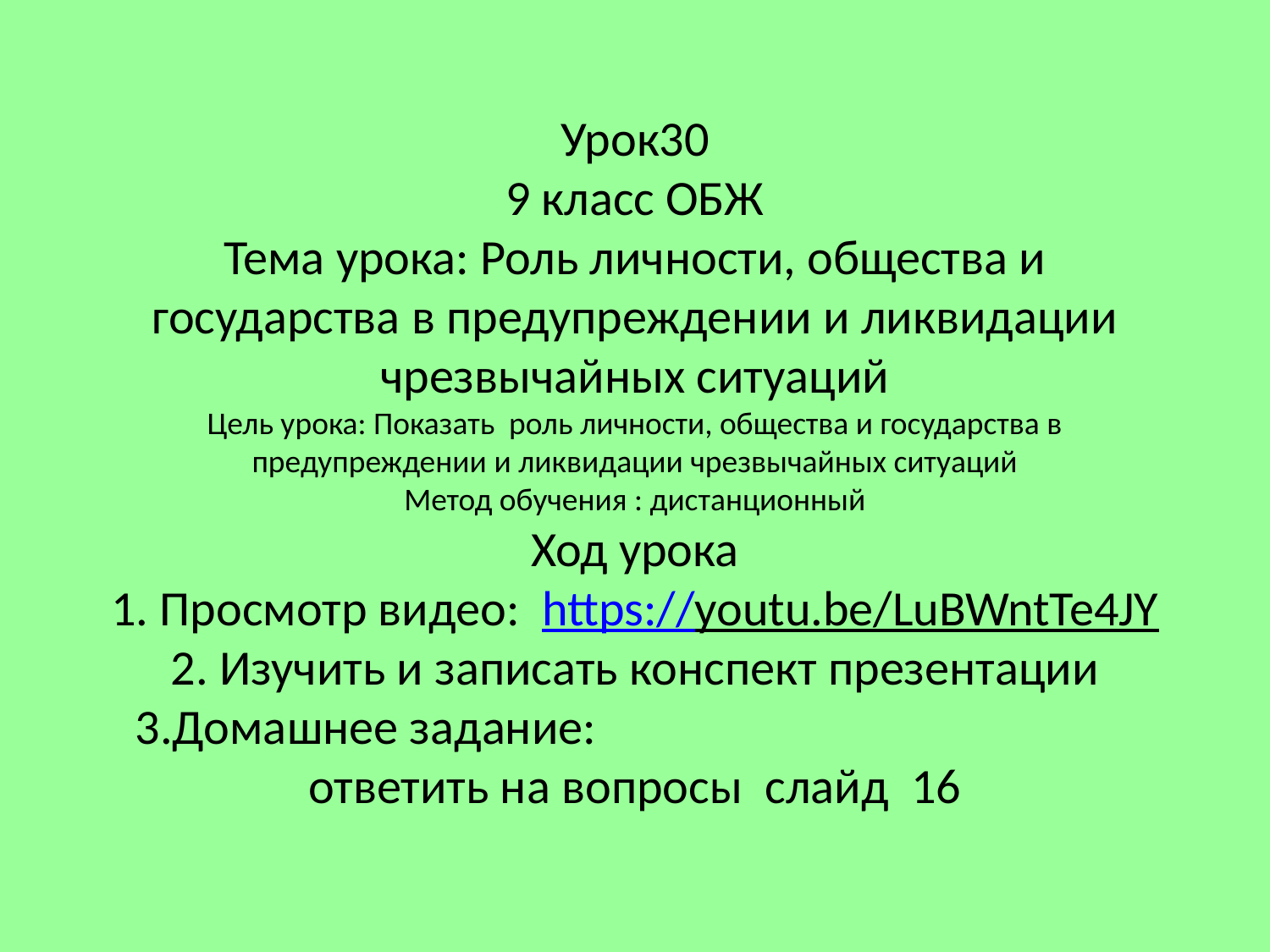

# Урок30 9 класс ОБЖ Тема урока: Роль личности, общества и государства в предупреждении и ликвидации чрезвычайных ситуаций Цель урока: Показать  роль личности, общества и государства в предупреждении и ликвидации чрезвычайных ситуаций Метод обучения : дистанционный Ход урока 1. Просмотр видео:  https://youtu.be/LuBWntTe4JY 2. Изучить и записать конспект презентации 3.Домашнее задание:                                                 ответить на вопросы  слайд  16